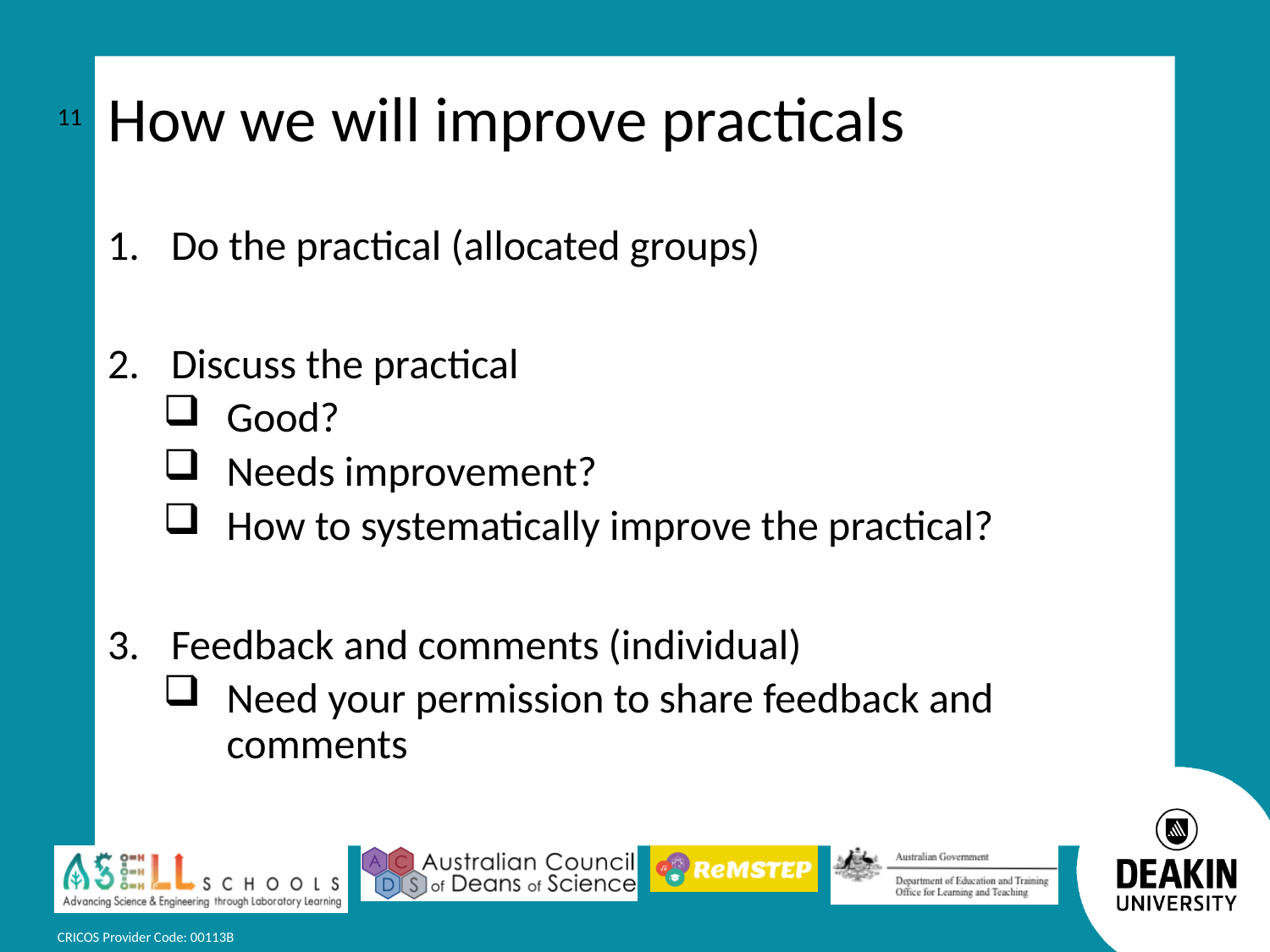

# How we will improve practicals
11
Do the practical (allocated groups)

Discuss the practical
Good?
Needs improvement?
How to systematically improve the practical?

Feedback and comments (individual)
Need your permission to share feedback and comments